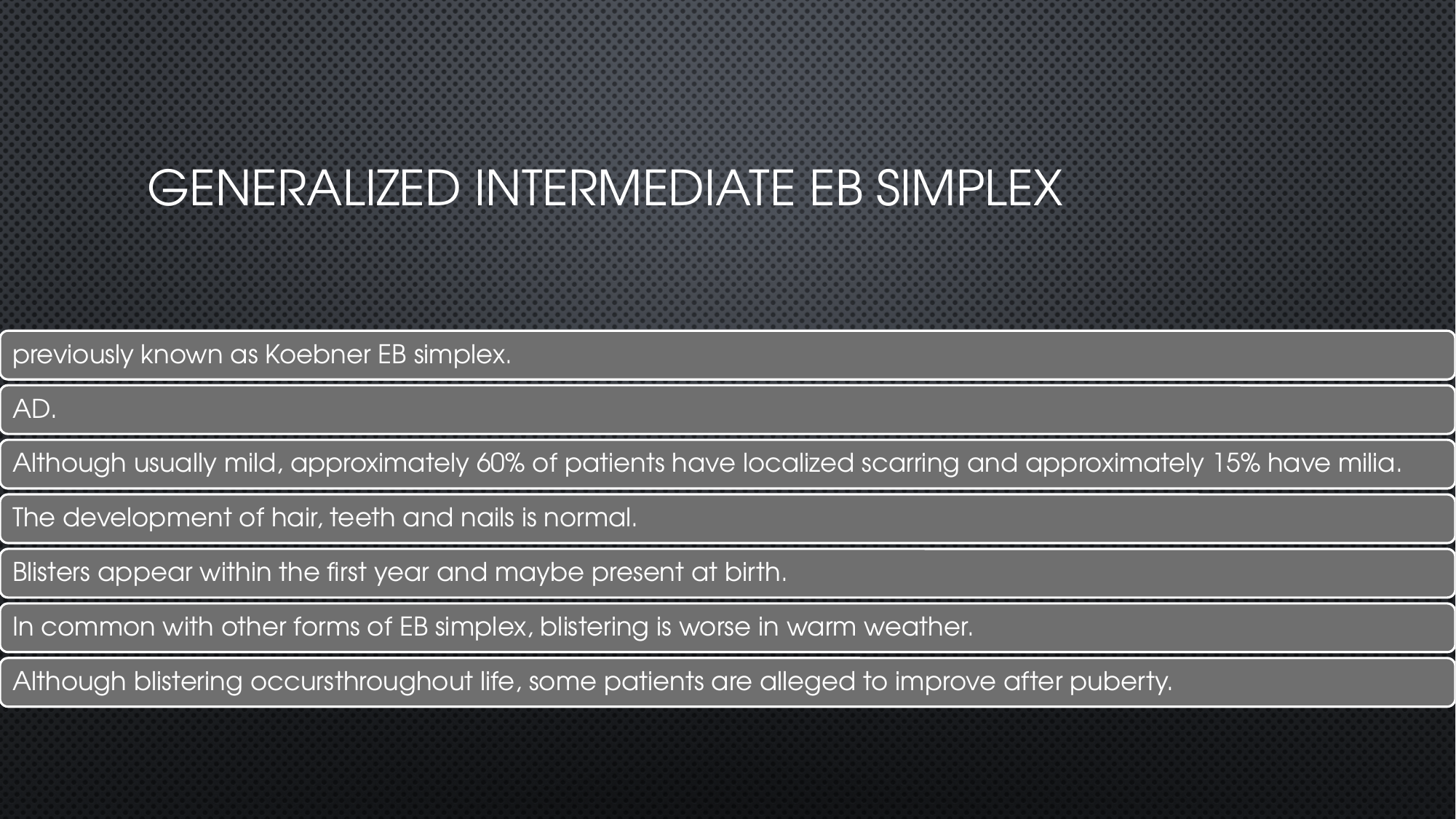

# Generalized intermediate EB simplex
previously known as Koebner EB simplex.
AD.
Although usually mild, approximately 60% of patients have localized scarring and approximately 15% have milia.
The development of hair, teeth and nails is normal.
Blisters appear within the first year and maybe present at birth.
In common with other forms of EB simplex, blistering is worse in warm weather.
Although blistering occursthroughout life, some patients are alleged to improve after puberty.